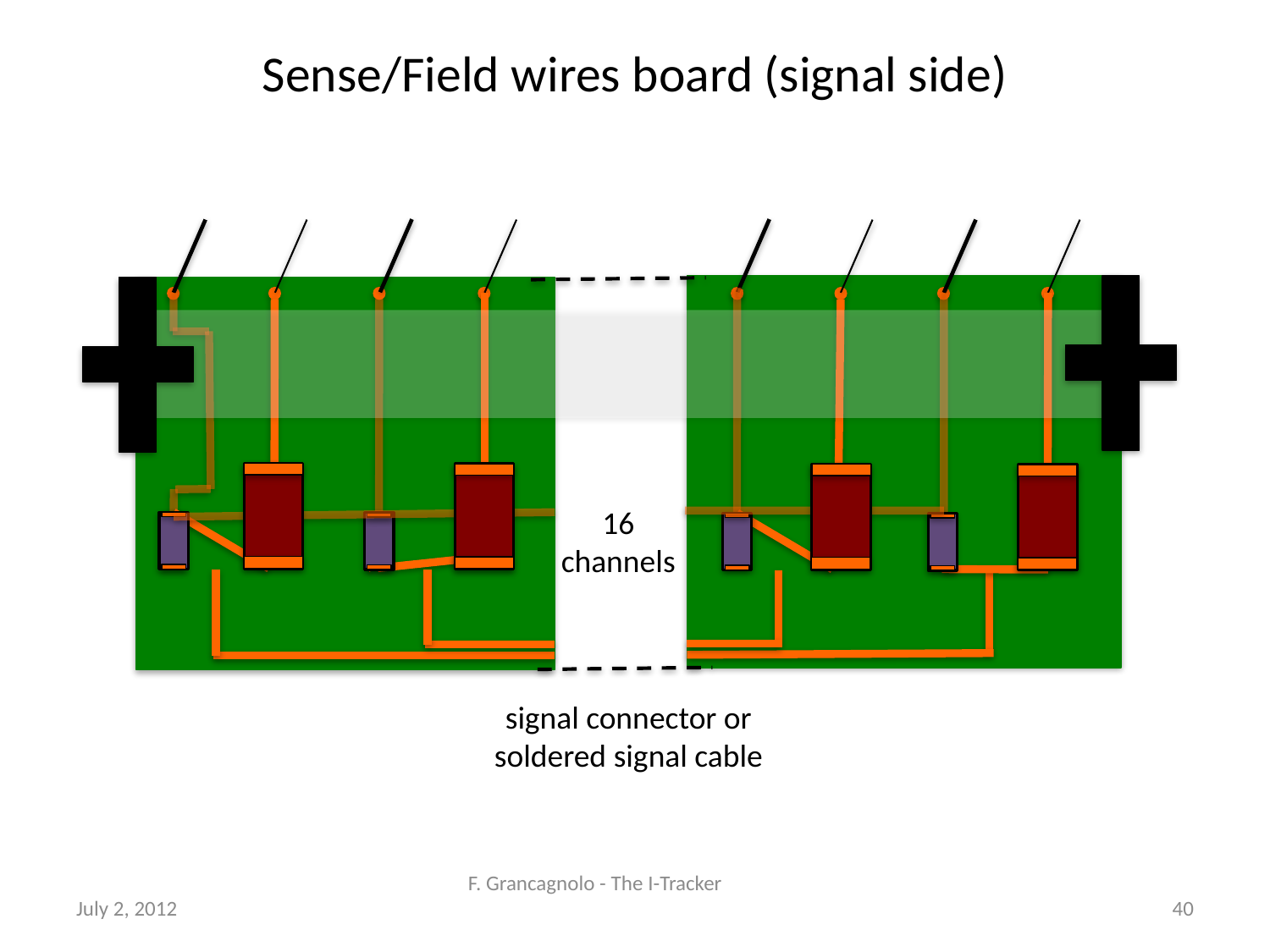

# Sense/Field wires board (signal side)

16
channels

signal connector or
soldered signal cable
F. Grancagnolo - The I-Tracker
July 2, 2012
40